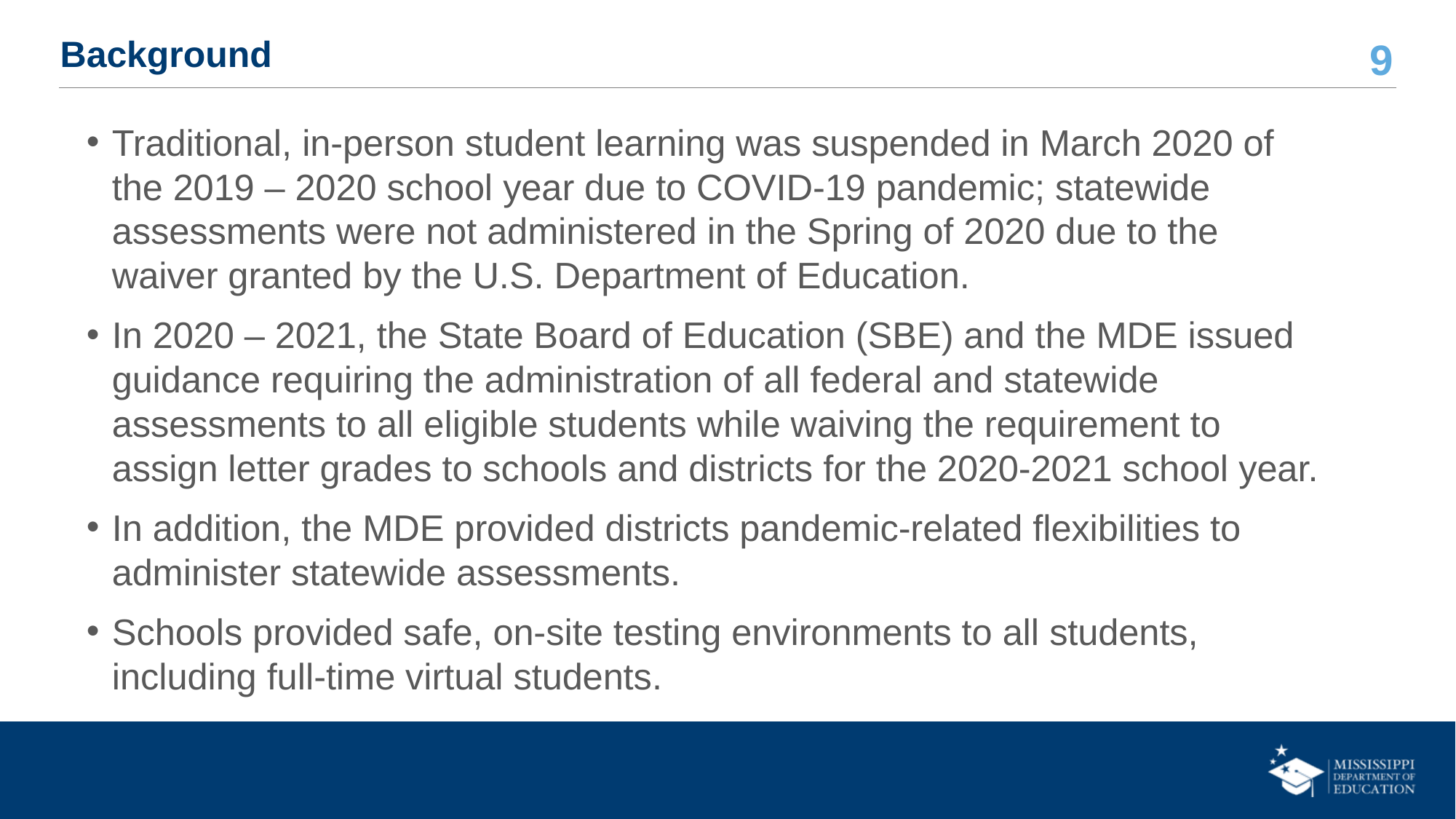

# Background
Traditional, in-person student learning was suspended in March 2020 of the 2019 – 2020 school year due to COVID-19 pandemic; statewide assessments were not administered in the Spring of 2020 due to the waiver granted by the U.S. Department of Education.
In 2020 – 2021, the State Board of Education (SBE) and the MDE issued guidance requiring the administration of all federal and statewide assessments to all eligible students while waiving the requirement to assign letter grades to schools and districts for the 2020-2021 school year.
In addition, the MDE provided districts pandemic-related flexibilities to administer statewide assessments.
Schools provided safe, on-site testing environments to all students, including full-time virtual students.